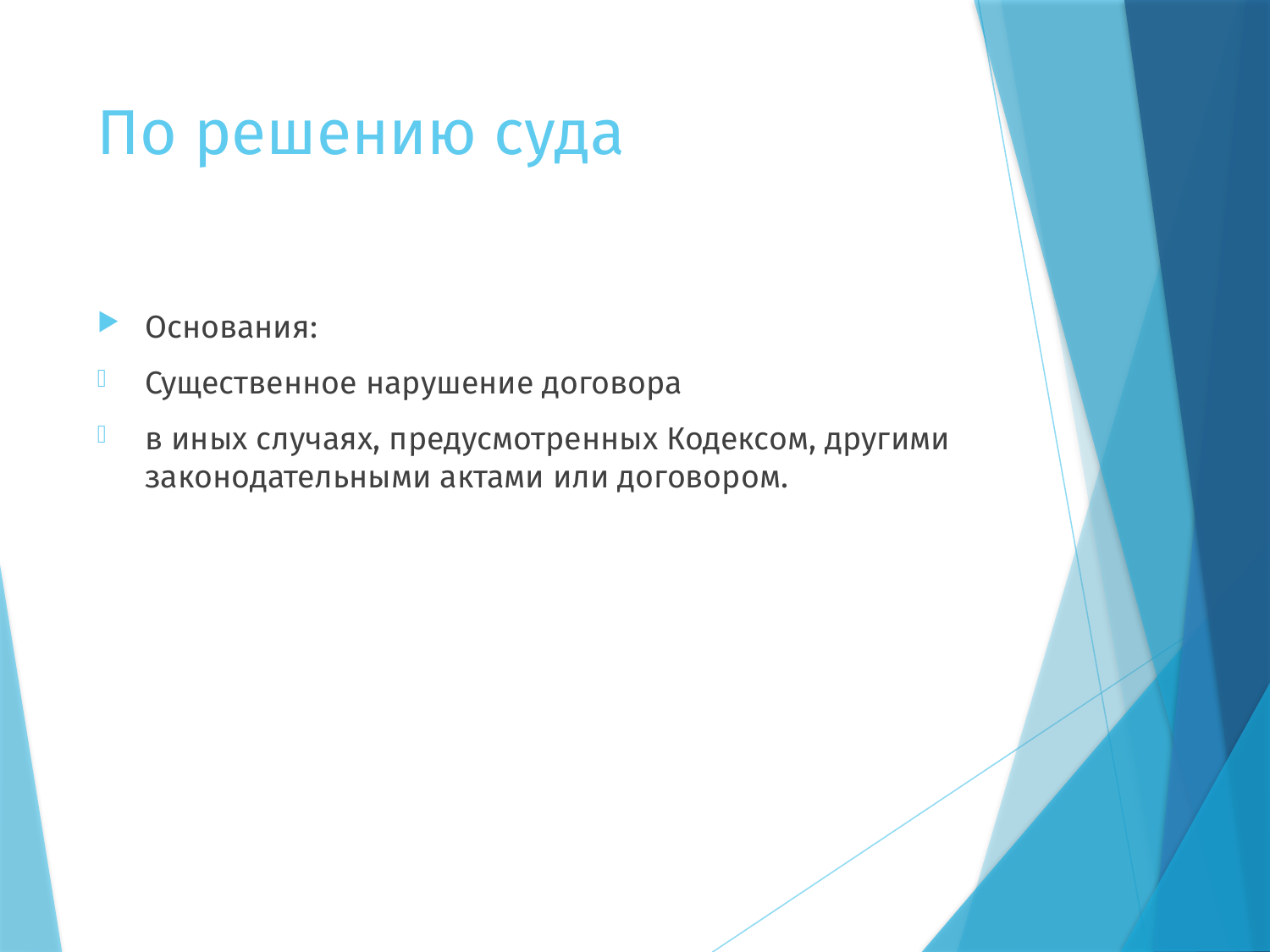

# По решению суда
Основания:
Существенное нарушение договора
в иных случаях, предусмотренных Кодексом, другими законодательными актами или договором.